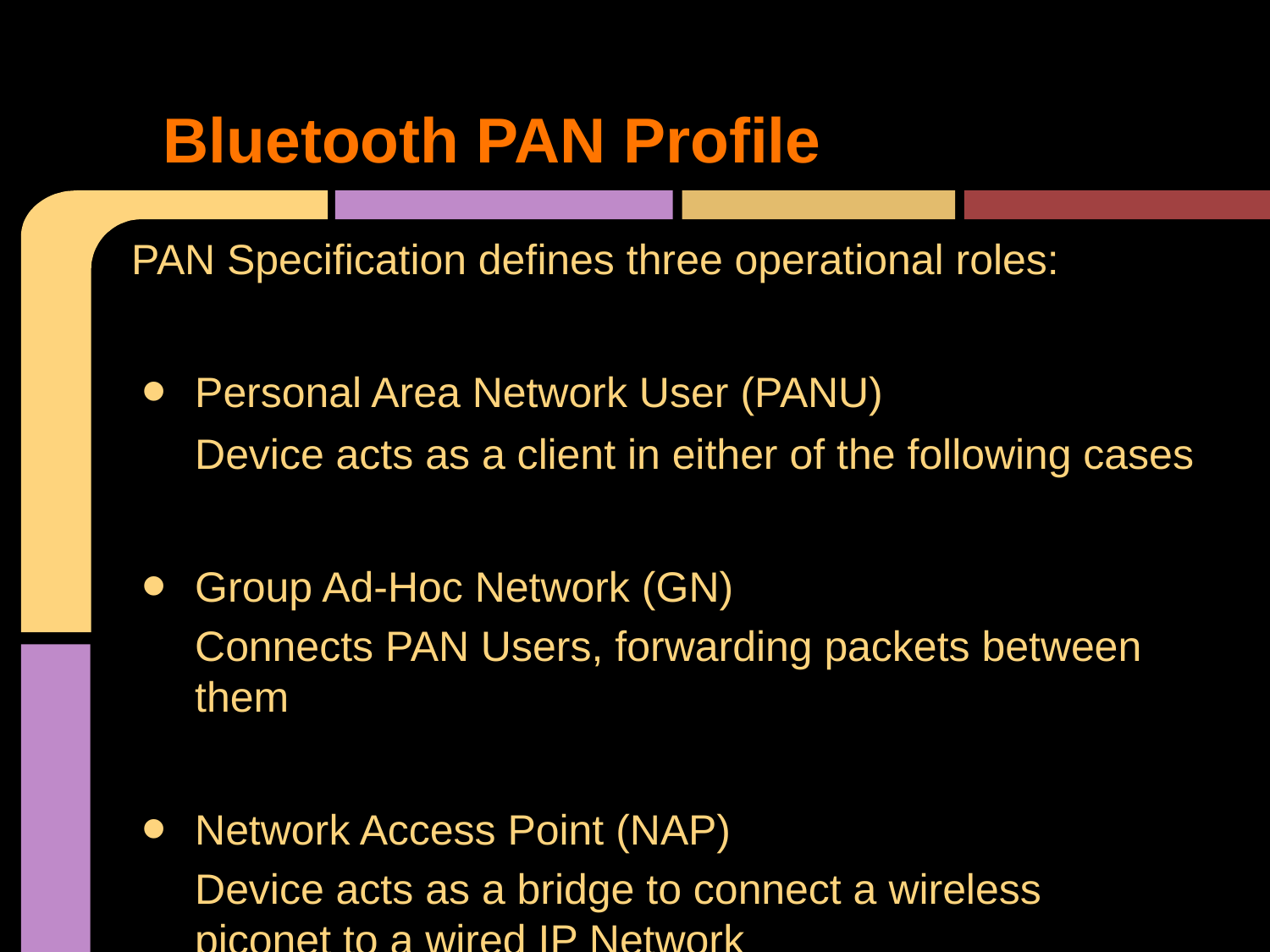

# Bluetooth PAN Profile
PAN Specification defines three operational roles:

Personal Area Network User (PANU)
Device acts as a client in either of the following cases

Group Ad-Hoc Network (GN)
Connects PAN Users, forwarding packets between them

Network Access Point (NAP)
Device acts as a bridge to connect a wireless           piconet to a wired IP Network